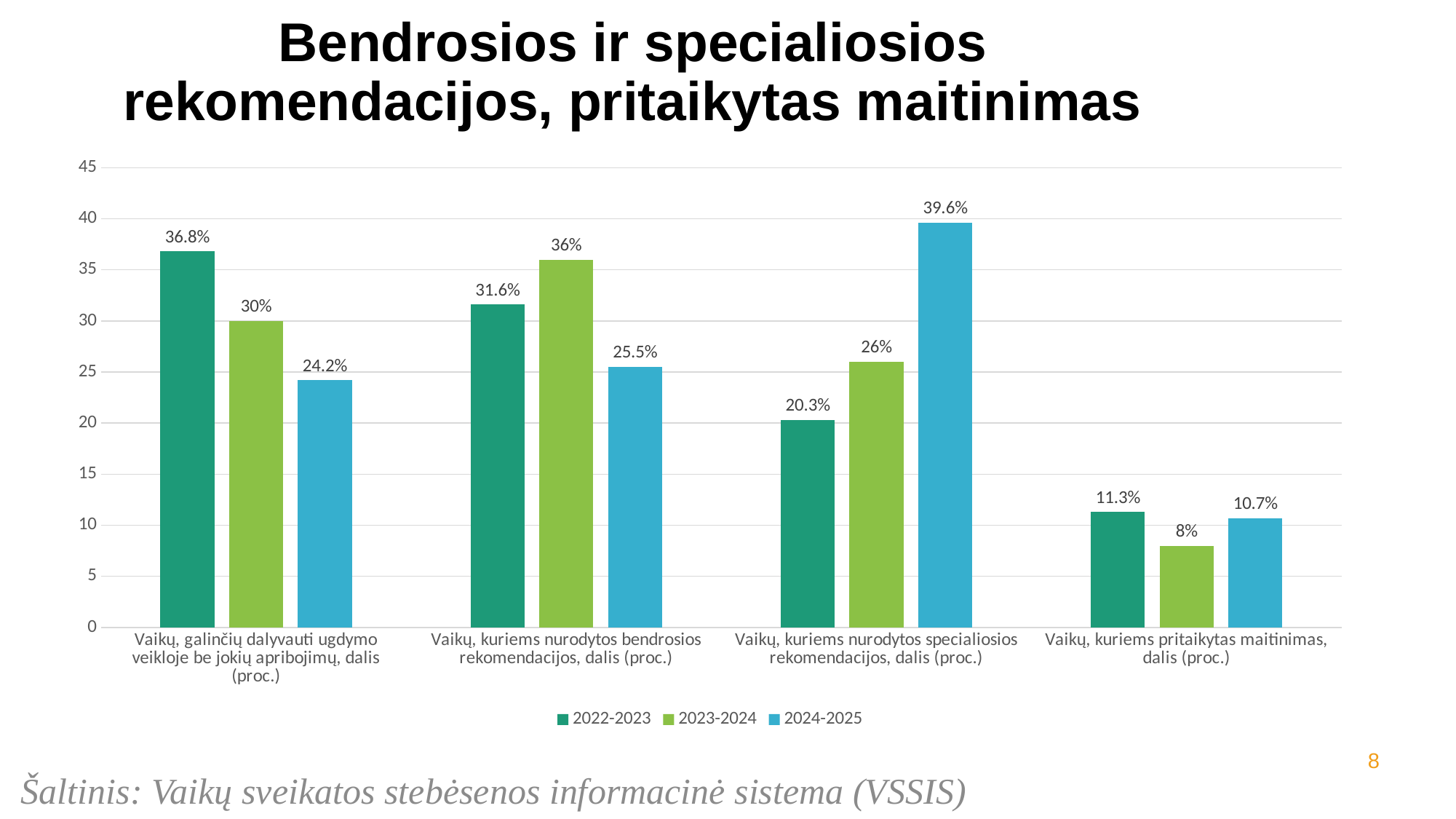

#
Bendrosios ir specialiosios rekomendacijos, pritaikytas maitinimas

### Chart

| Category | 2022-2023 | 2023-2024 | 2024-2025 |
|---|---|---|---|
| Vaikų, galinčių dalyvauti ugdymo veikloje be jokių apribojimų, dalis (proc.) | 36.8 | 30.0 | 24.2 |
| Vaikų, kuriems nurodytos bendrosios rekomendacijos, dalis (proc.) | 31.6 | 36.0 | 25.5 |
| Vaikų, kuriems nurodytos specialiosios rekomendacijos, dalis (proc.) | 20.3 | 26.0 | 39.6 |
| Vaikų, kuriems pritaikytas maitinimas, dalis (proc.) | 11.3 | 8.0 | 10.7 |
8
Šaltinis: Vaikų sveikatos stebėsenos informacinė sistema (VSSIS)